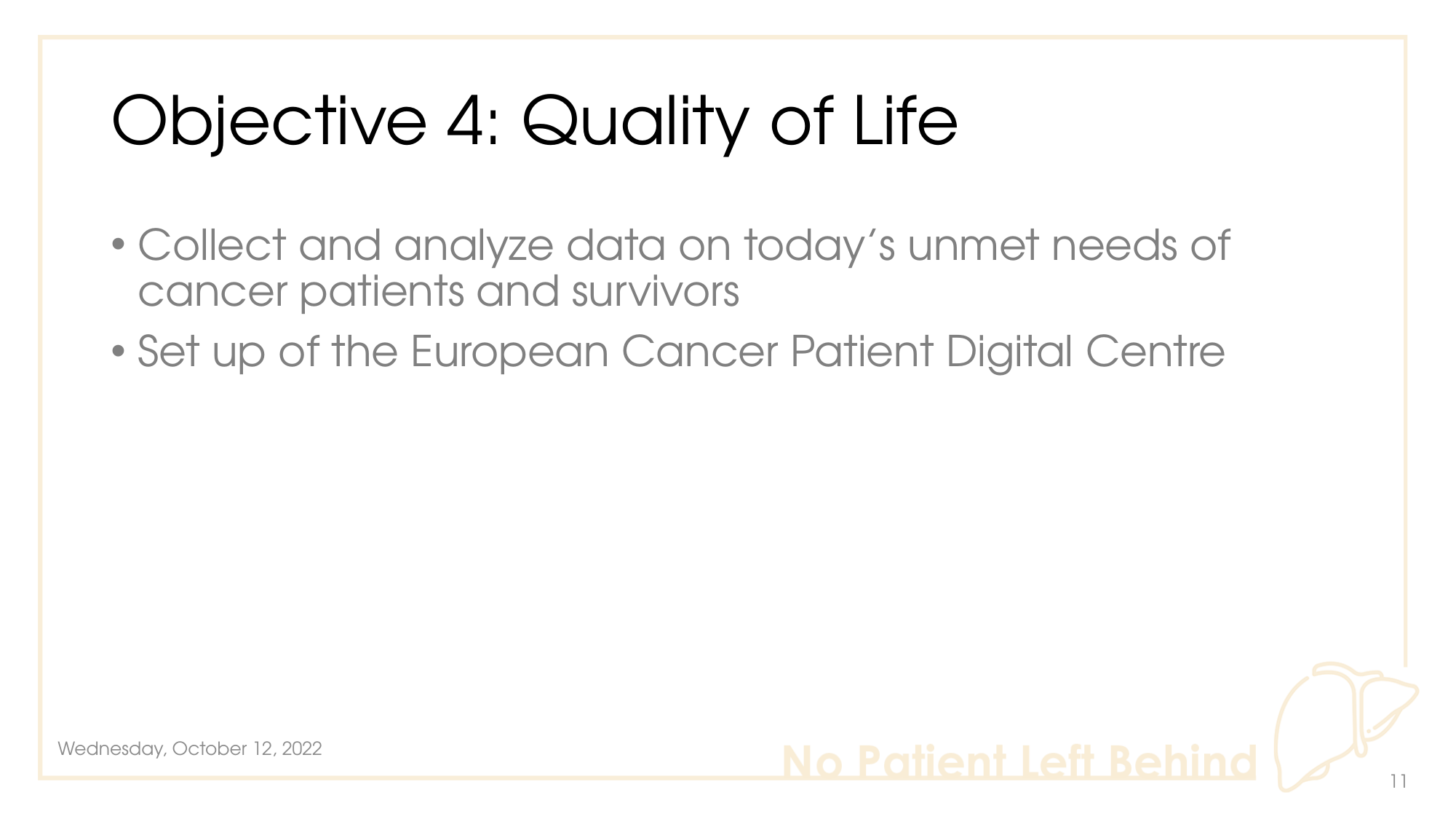

# Objective 4: Quality of Life
Collect and analyze data on today’s unmet needs of cancer patients and survivors
Set up of the European Cancer Patient Digital Centre
Wednesday, October 12, 2022
11